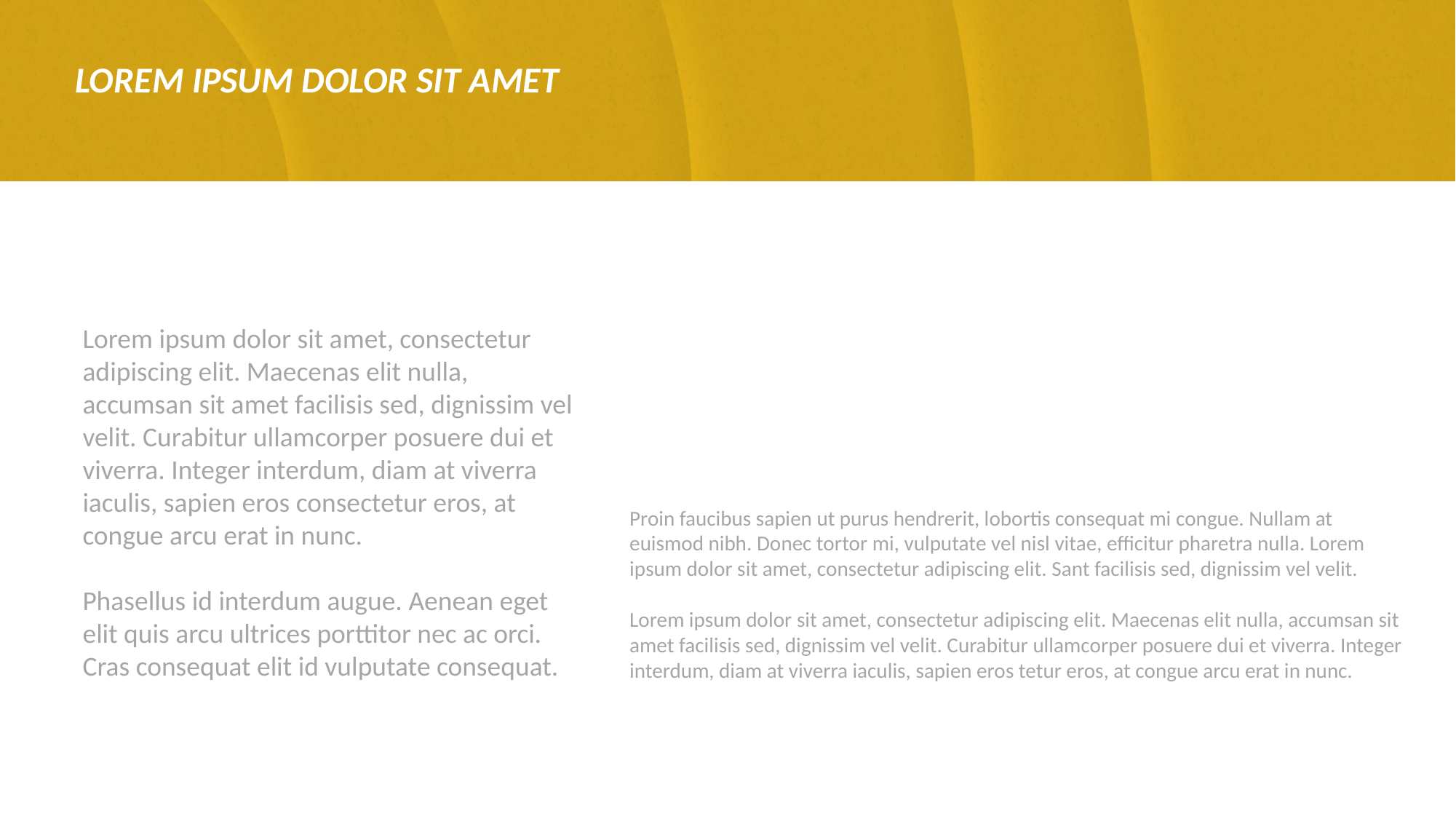

LOREM IPSUM DOLOR SIT AMET
Lorem ipsum dolor sit amet, consectetur adipiscing elit. Maecenas elit nulla, accumsan sit amet facilisis sed, dignissim vel velit. Curabitur ullamcorper posuere dui et viverra. Integer interdum, diam at viverra iaculis, sapien eros consectetur eros, at congue arcu erat in nunc.

Phasellus id interdum augue. Aenean eget elit quis arcu ultrices porttitor nec ac orci. Cras consequat elit id vulputate consequat.
Proin faucibus sapien ut purus hendrerit, lobortis consequat mi congue. Nullam at euismod nibh. Donec tortor mi, vulputate vel nisl vitae, efficitur pharetra nulla. Lorem ipsum dolor sit amet, consectetur adipiscing elit. Sant facilisis sed, dignissim vel velit.

Lorem ipsum dolor sit amet, consectetur adipiscing elit. Maecenas elit nulla, accumsan sit amet facilisis sed, dignissim vel velit. Curabitur ullamcorper posuere dui et viverra. Integer interdum, diam at viverra iaculis, sapien eros tetur eros, at congue arcu erat in nunc.